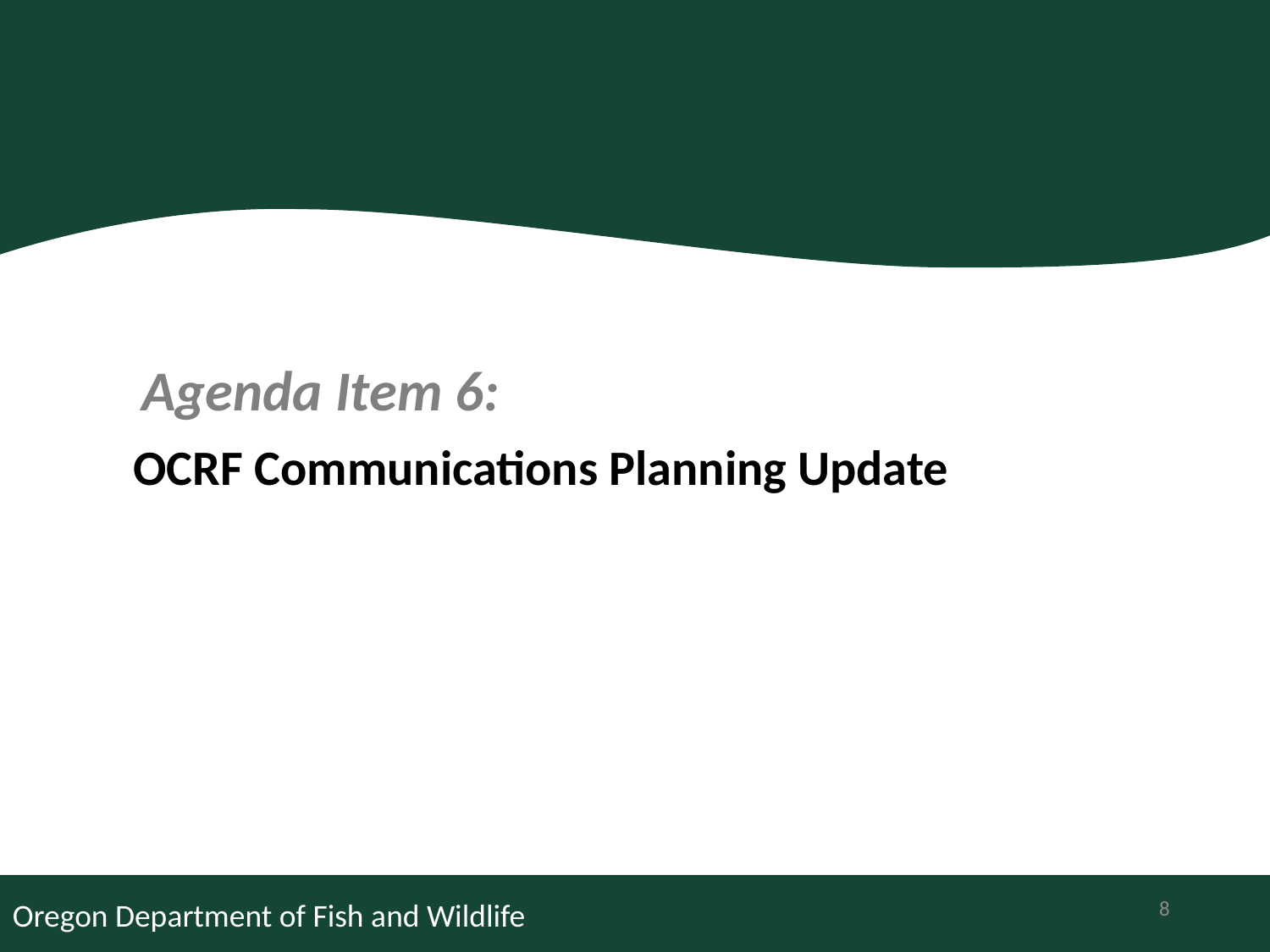

Agenda Item 6:
OCRF Communications Planning Update
8